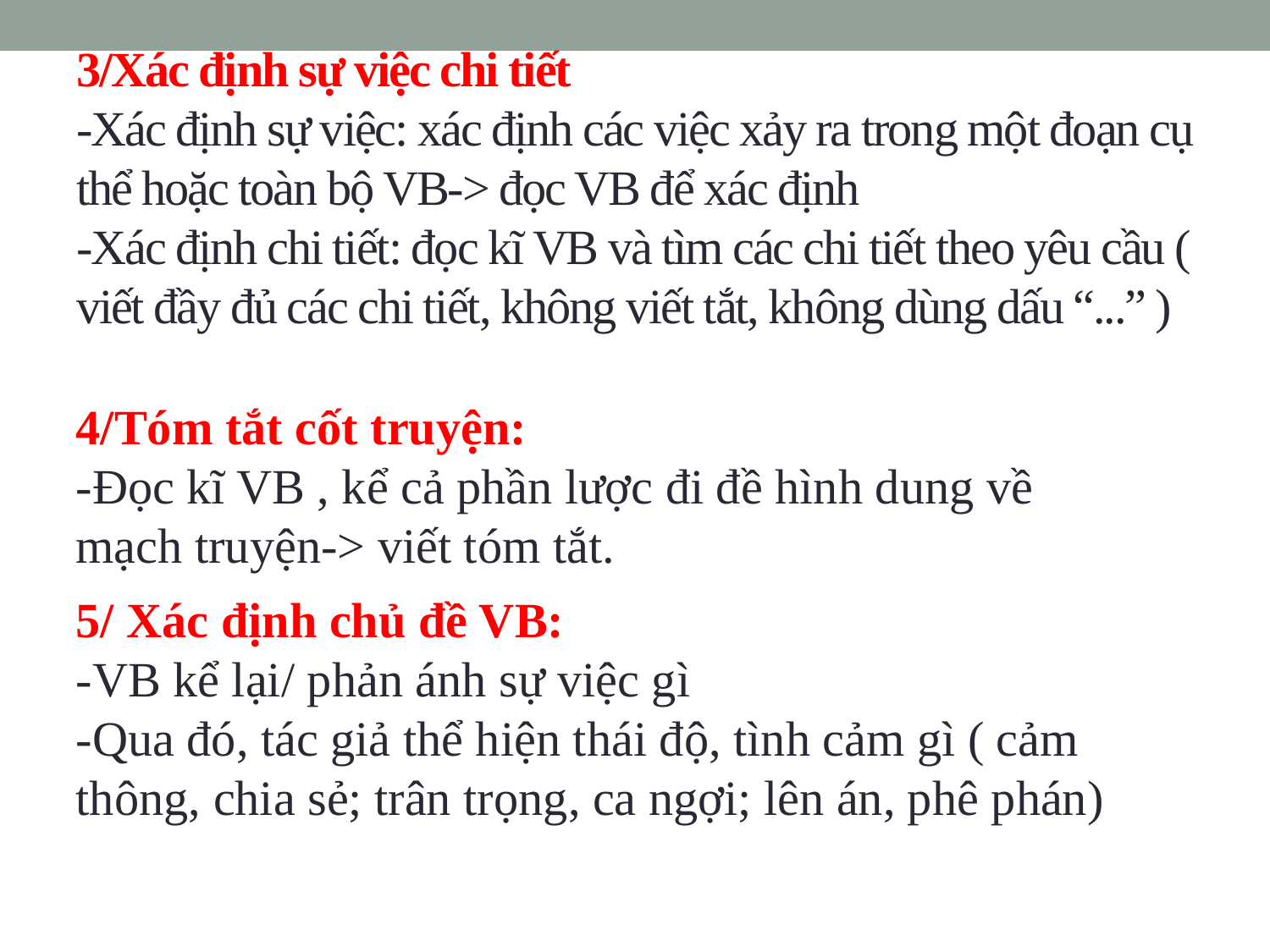

# 3/Xác định sự việc chi tiết -Xác định sự việc: xác định các việc xảy ra trong một đoạn cụ thể hoặc toàn bộ VB-> đọc VB để xác định -Xác định chi tiết: đọc kĩ VB và tìm các chi tiết theo yêu cầu ( viết đầy đủ các chi tiết, không viết tắt, không dùng dấu “...” )
4/Tóm tắt cốt truyện:
-Đọc kĩ VB , kể cả phần lược đi đề hình dung về mạch truyện-> viết tóm tắt.
5/ Xác định chủ đề VB:
-VB kể lại/ phản ánh sự việc gì
-Qua đó, tác giả thể hiện thái độ, tình cảm gì ( cảm thông, chia sẻ; trân trọng, ca ngợi; lên án, phê phán)